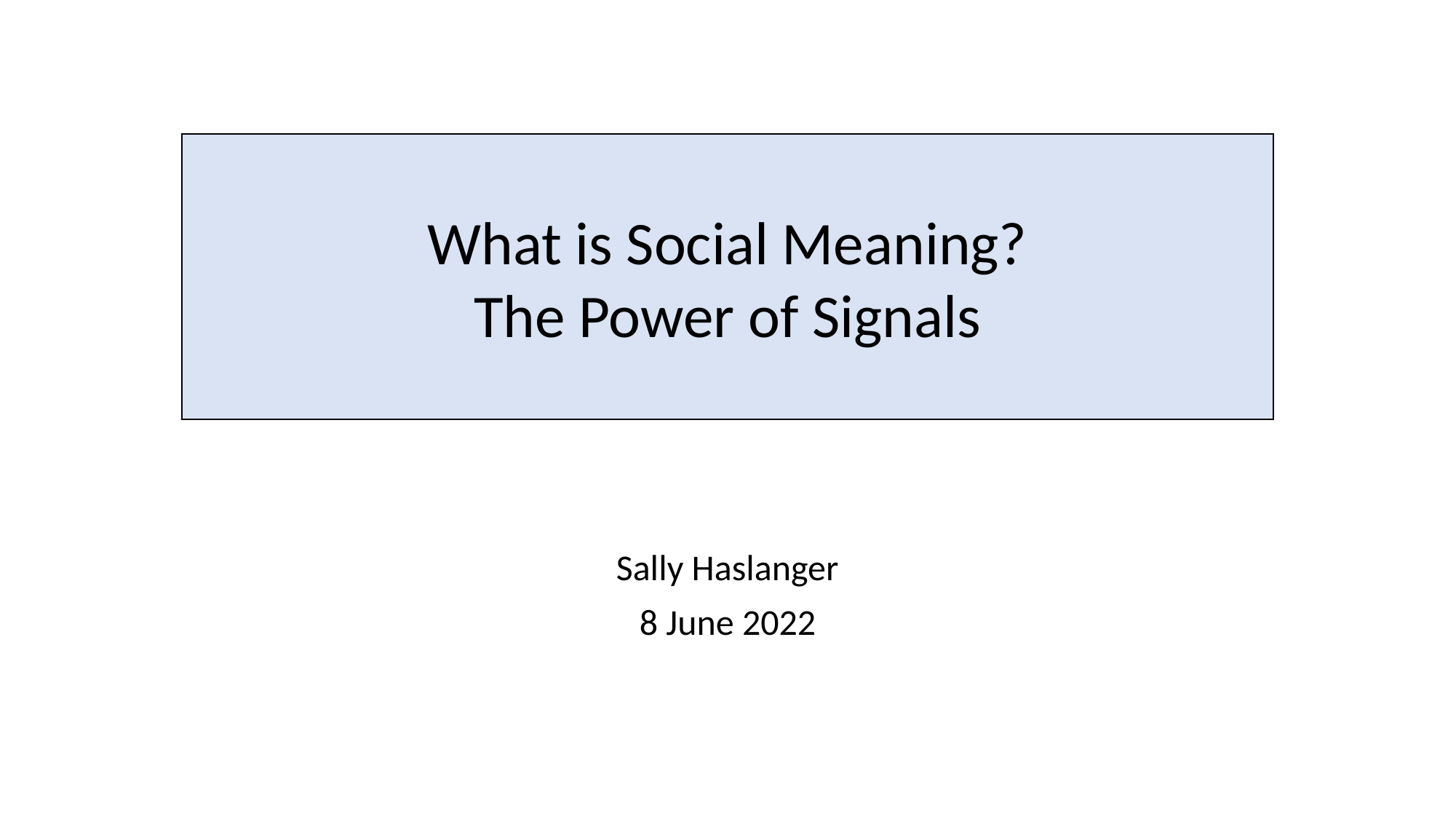

# What is Social Meaning? The Power of Signals

Sally Haslanger
8 June 2022